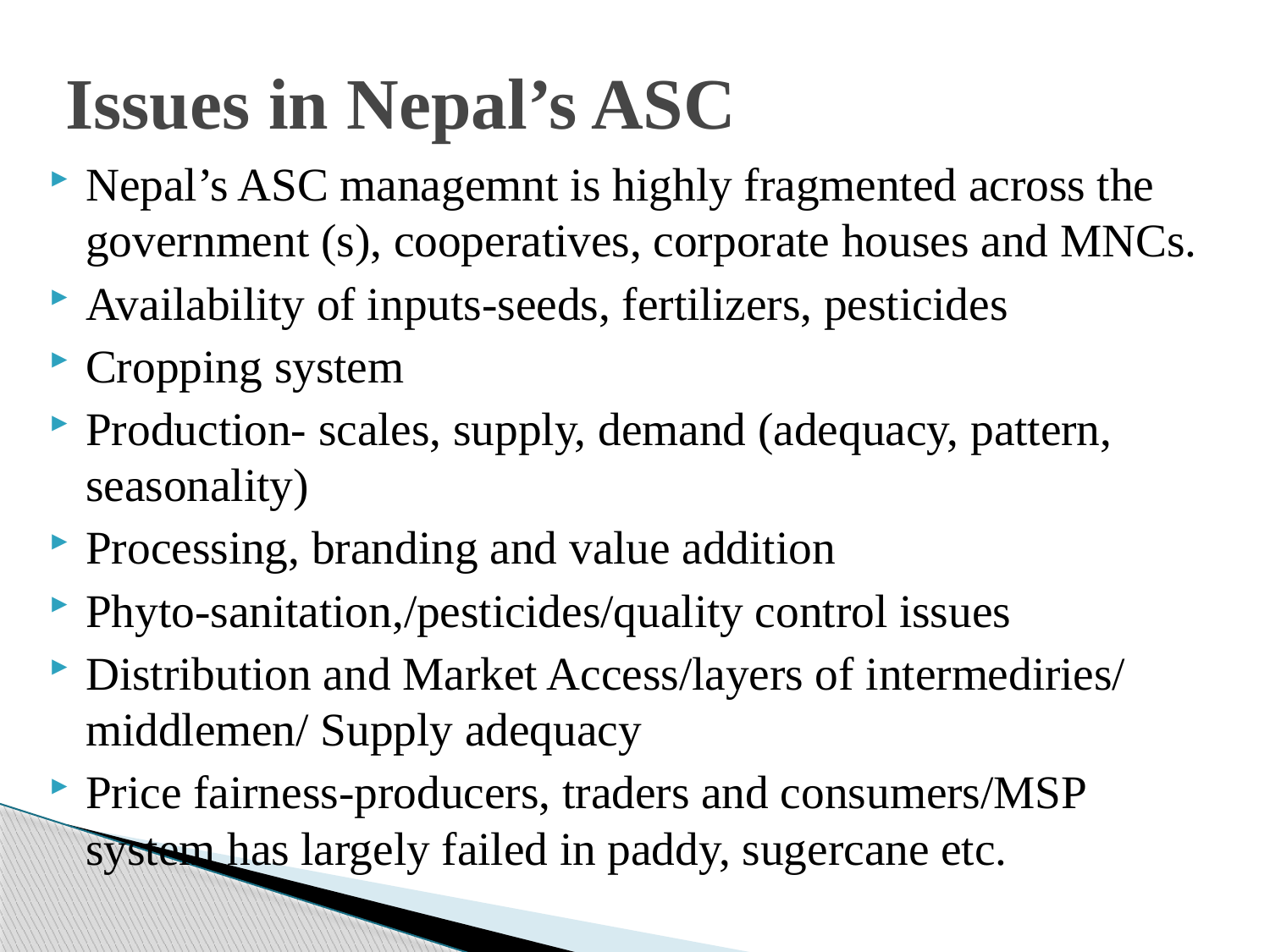

# Issues in Nepal’s ASC
Nepal’s ASC managemnt is highly fragmented across the government (s), cooperatives, corporate houses and MNCs.
Availability of inputs-seeds, fertilizers, pesticides
Cropping system
Production- scales, supply, demand (adequacy, pattern, seasonality)
Processing, branding and value addition
Phyto-sanitation,/pesticides/quality control issues
Distribution and Market Access/layers of intermediries/ middlemen/ Supply adequacy
Price fairness-producers, traders and consumers/MSP system has largely failed in paddy, sugercane etc.